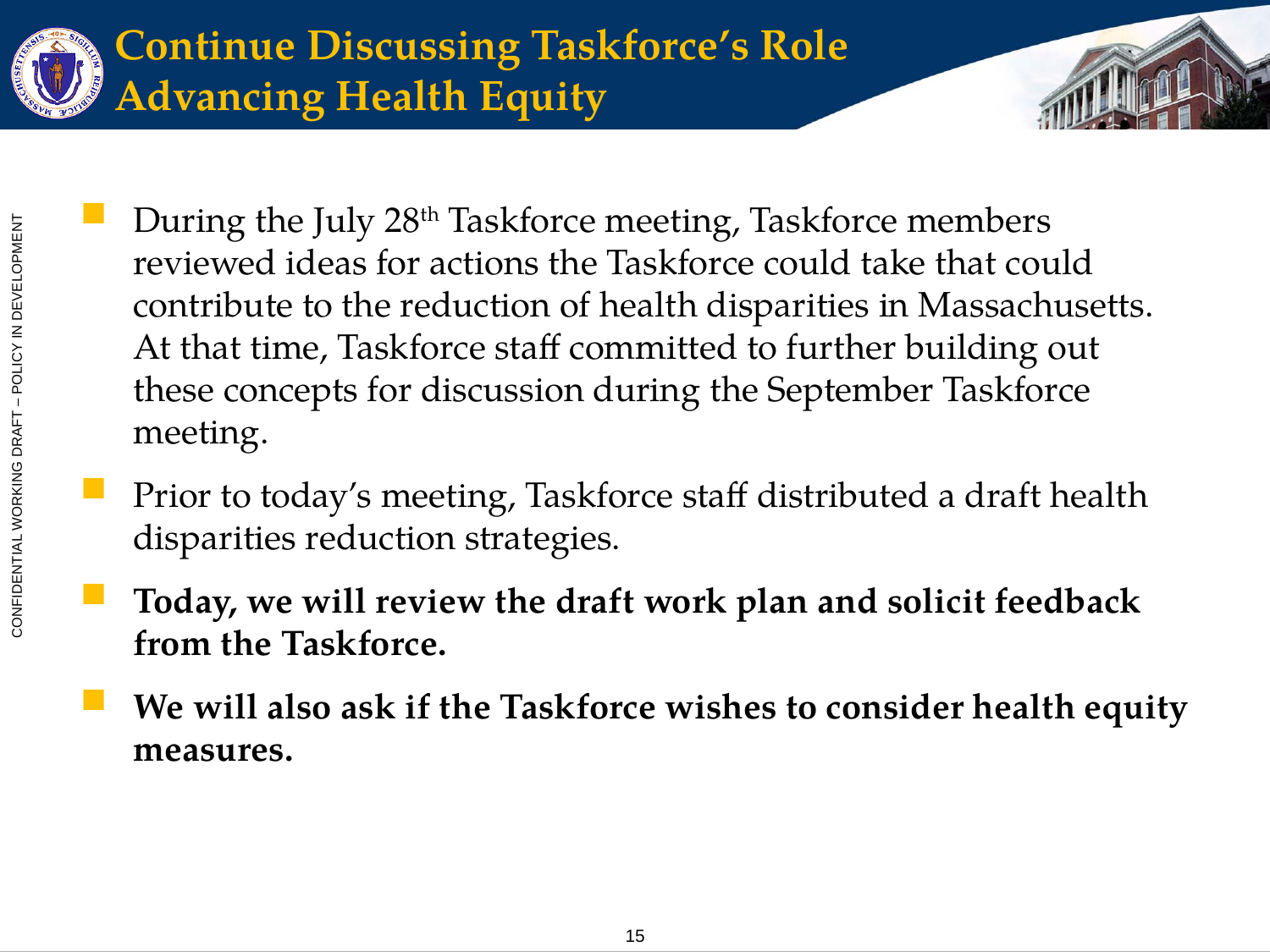

# Continue Discussing Taskforce’s Role Advancing Health Equity
During the July 28th Taskforce meeting, Taskforce members reviewed ideas for actions the Taskforce could take that could contribute to the reduction of health disparities in Massachusetts.  At that time, Taskforce staff committed to further building out these concepts for discussion during the September Taskforce meeting.
Prior to today’s meeting, Taskforce staff distributed a draft health disparities reduction strategies.
Today, we will review the draft work plan and solicit feedback from the Taskforce.
We will also ask if the Taskforce wishes to consider health equity measures.